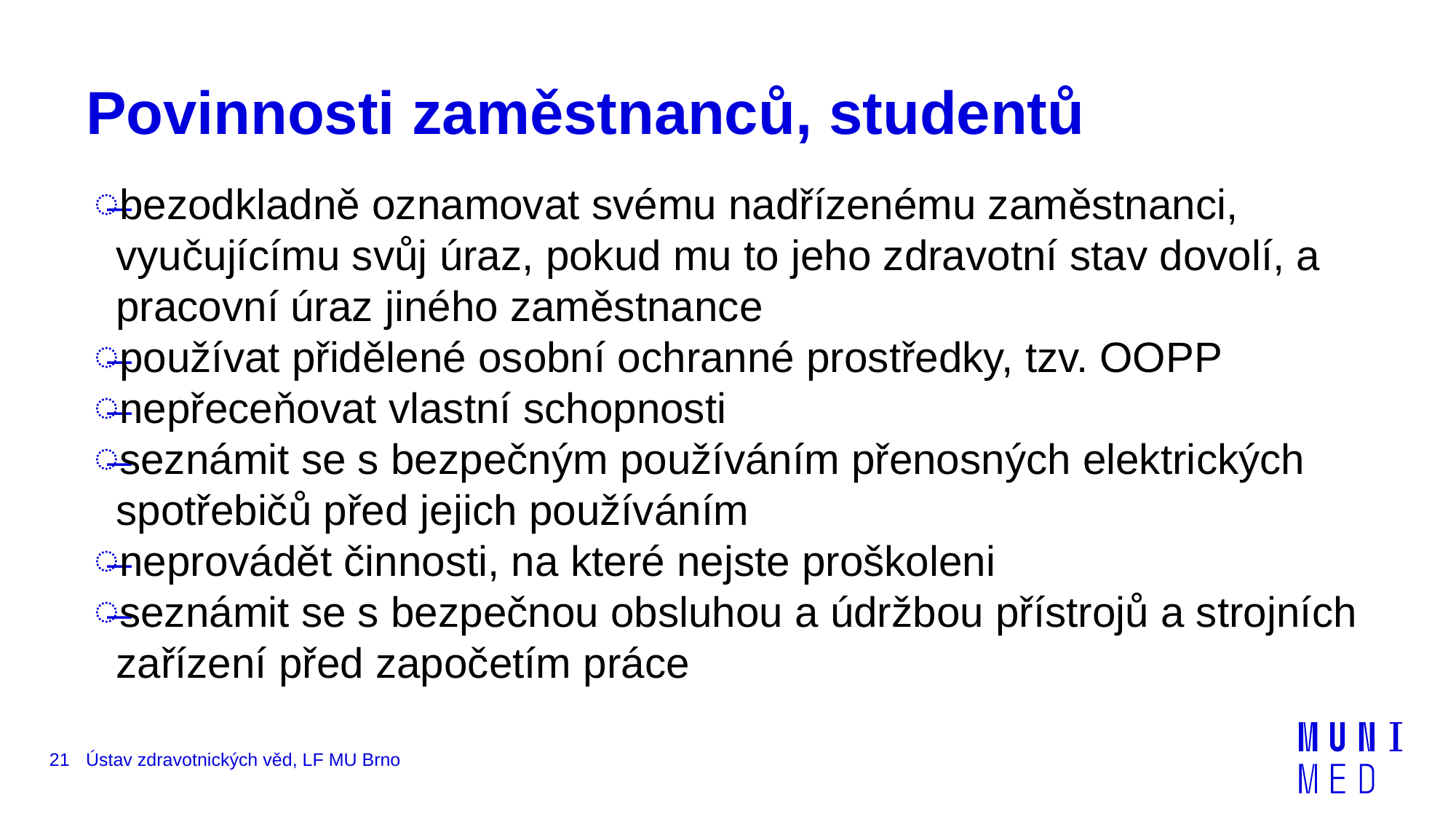

# Povinnosti zaměstnanců, studentů
bezodkladně oznamovat svému nadřízenému zaměstnanci, vyučujícímu svůj úraz, pokud mu to jeho zdravotní stav dovolí, a pracovní úraz jiného zaměstnance
používat přidělené osobní ochranné prostředky, tzv. OOPP
nepřeceňovat vlastní schopnosti
seznámit se s bezpečným používáním přenosných elektrických spotřebičů před jejich používáním
neprovádět činnosti, na které nejste proškoleni
seznámit se s bezpečnou obsluhou a údržbou přístrojů a strojních zařízení před započetím práce

21
Ústav zdravotnických věd, LF MU Brno